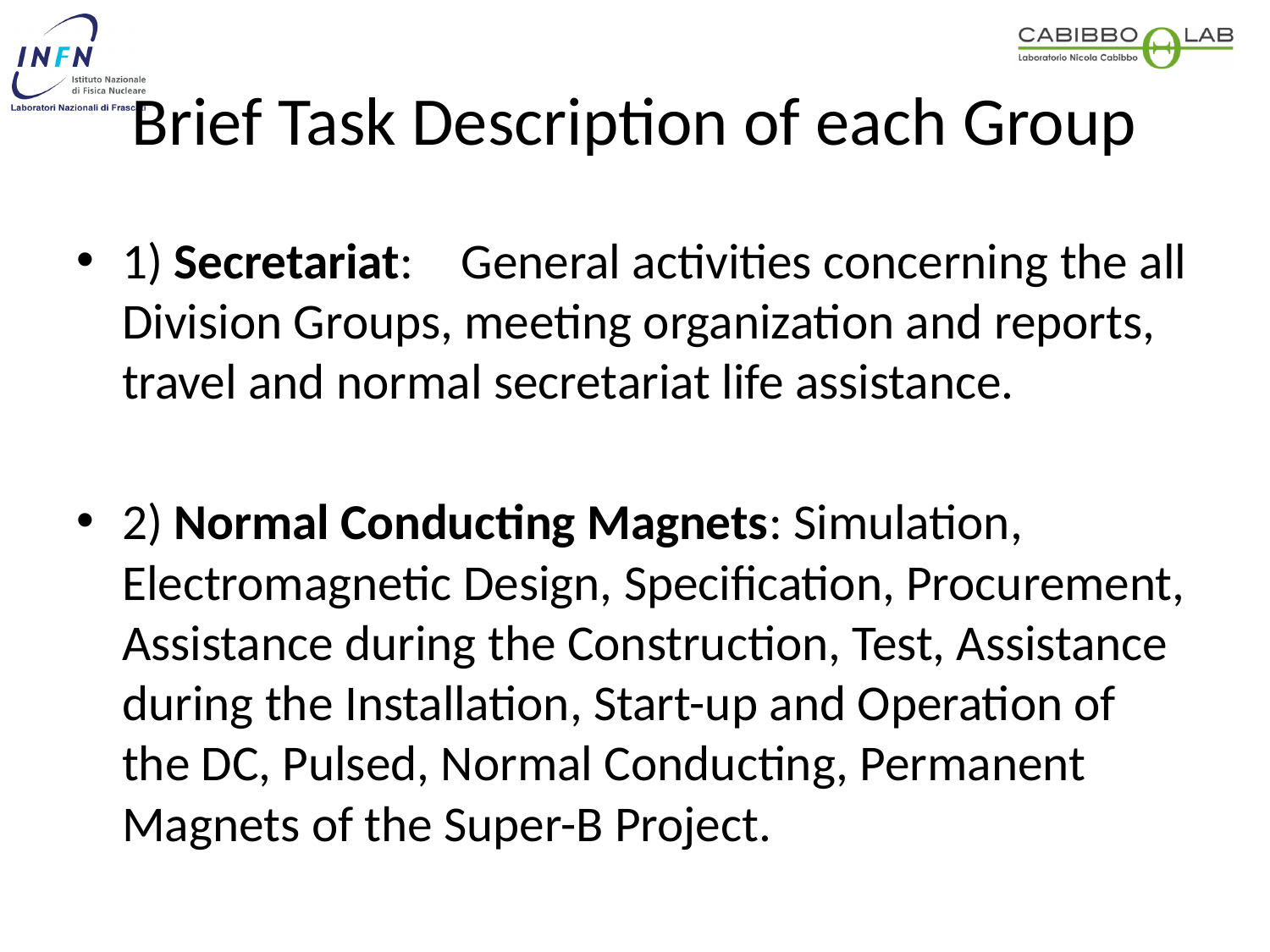

# Brief Task Description of each Group
1) Secretariat: 	General activities concerning the all Division Groups, meeting organization and reports, travel and normal secretariat life assistance.

2) Normal Conducting Magnets: Simulation, Electromagnetic Design, Specification, Procurement, Assistance during the Construction, Test, Assistance during the Installation, Start-up and Operation of the DC, Pulsed, Normal Conducting, Permanent Magnets of the Super-B Project.